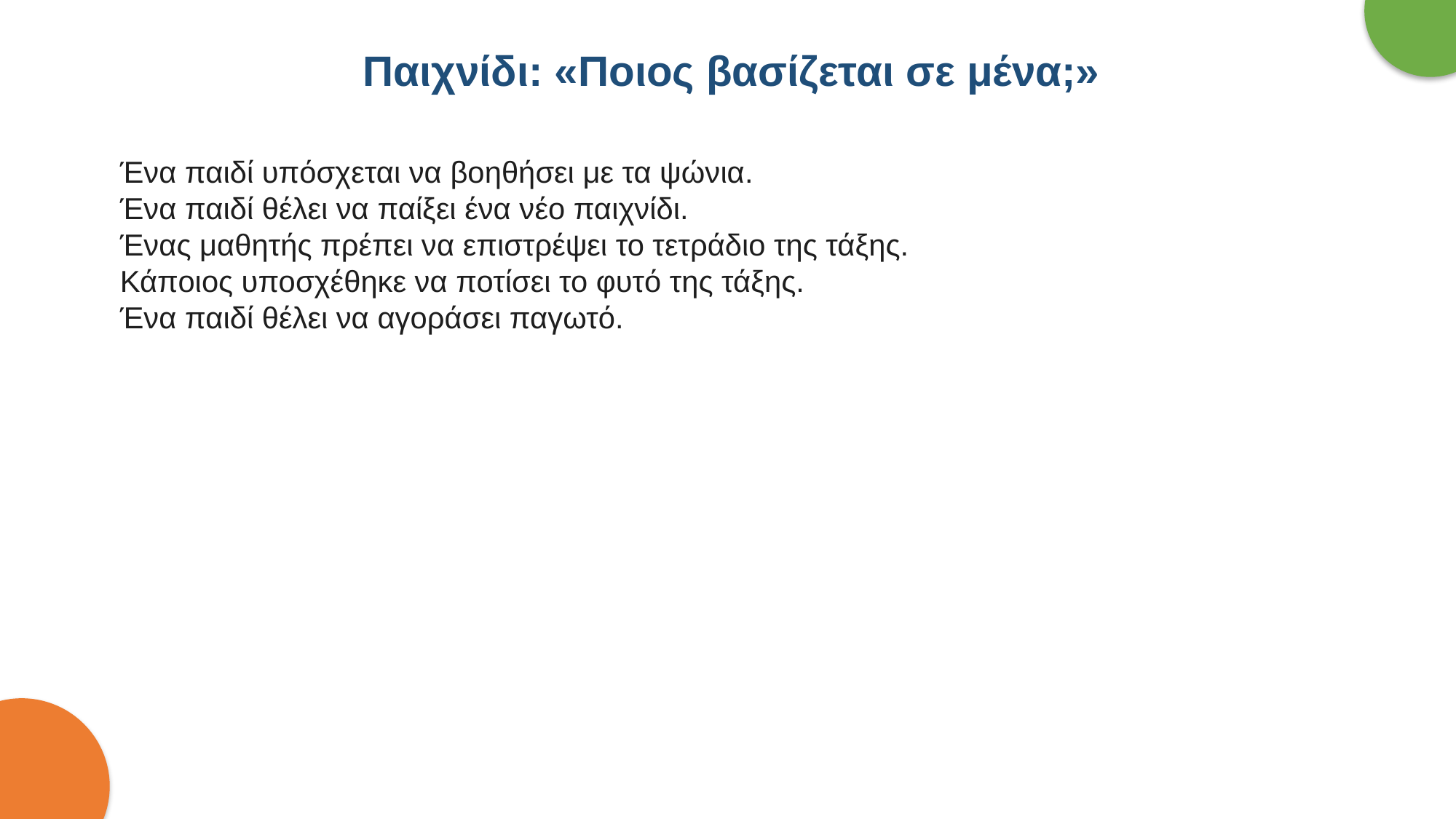

Παιχνίδι: «Ποιος βασίζεται σε μένα;»
Ένα παιδί υπόσχεται να βοηθήσει με τα ψώνια.
Ένα παιδί θέλει να παίξει ένα νέο παιχνίδι.
Ένας μαθητής πρέπει να επιστρέψει το τετράδιο της τάξης.
Κάποιος υποσχέθηκε να ποτίσει το φυτό της τάξης.
Ένα παιδί θέλει να αγοράσει παγωτό.